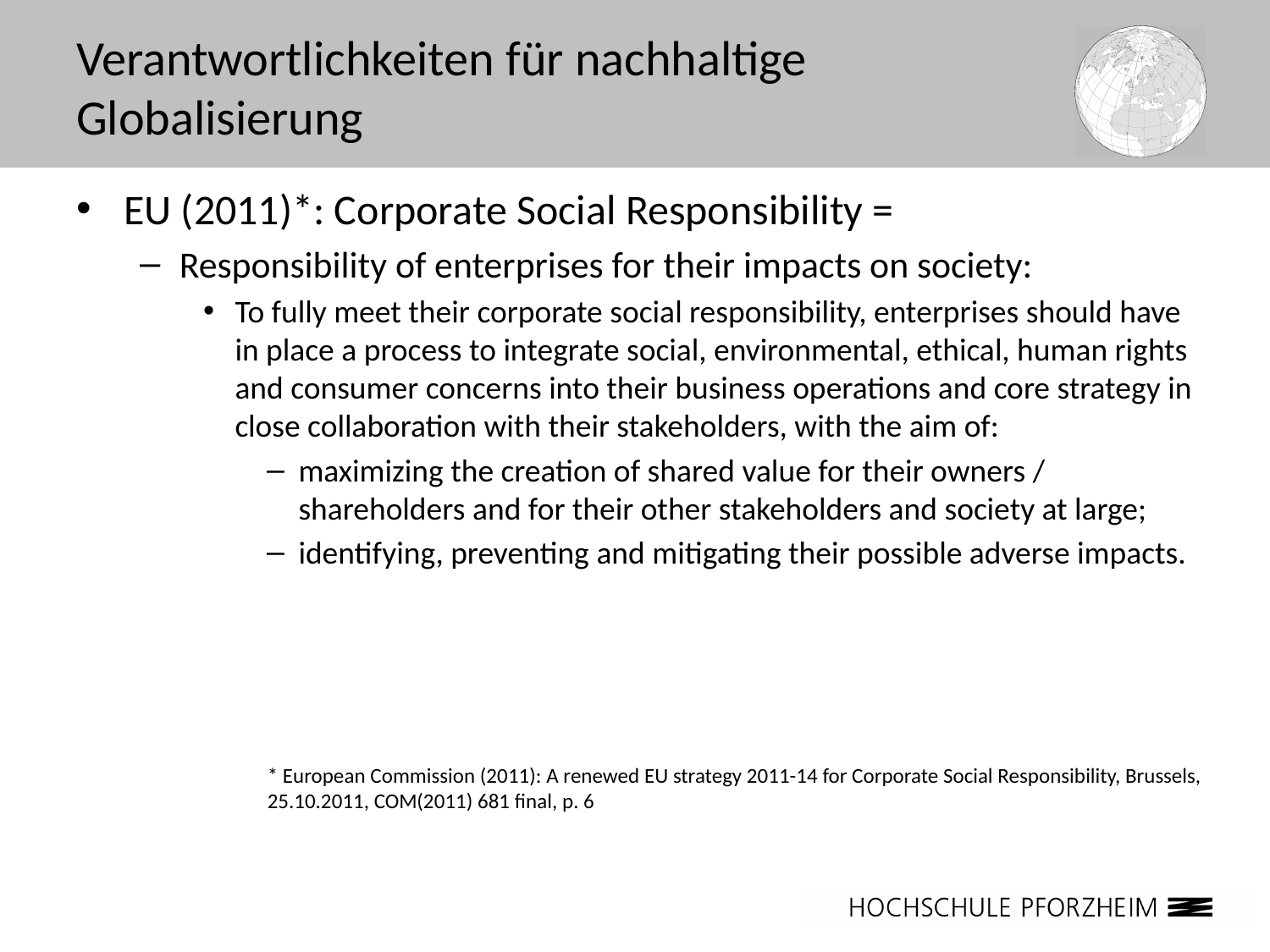

# Verantwortlichkeiten für nachhaltige Globalisierung
EU (2011)*: Corporate Social Responsibility =
Responsibility of enterprises for their impacts on society:
To fully meet their corporate social responsibility, enterprises should have in place a process to integrate social, environmental, ethical, human rights and consumer concerns into their business operations and core strategy in close collaboration with their stakeholders, with the aim of:
maximizing the creation of shared value for their owners / shareholders and for their other stakeholders and society at large;
identifying, preventing and mitigating their possible adverse impacts.

* European Commission (2011): A renewed EU strategy 2011-14 for Corporate Social Responsibility, Brussels, 25.10.2011, COM(2011) 681 final, p. 6